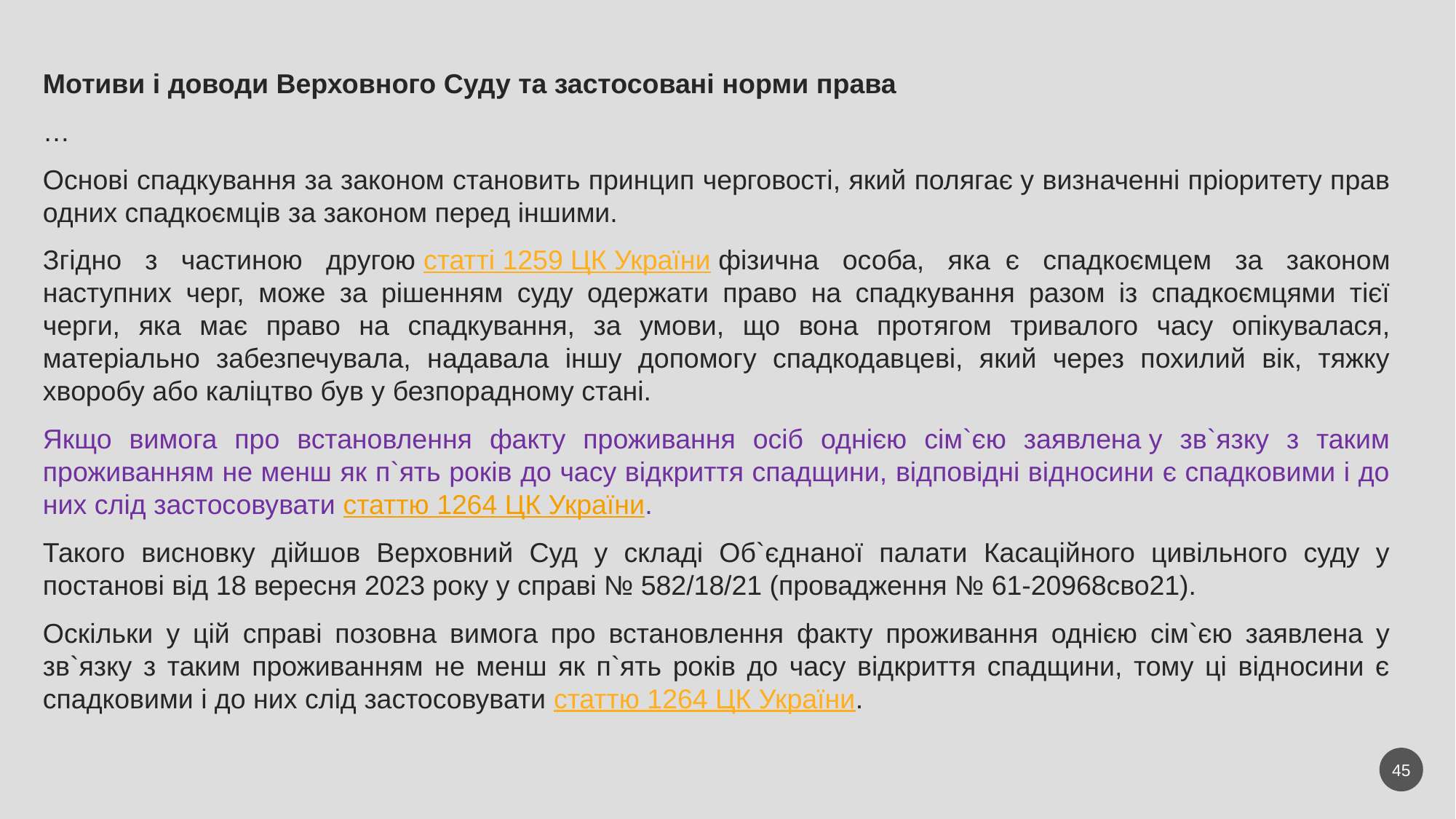

Мотиви і доводи Верховного Суду та застосовані норми права
…
Основі спадкування за законом становить принцип черговості, який полягає у визначенні пріоритету прав одних спадкоємців за законом перед іншими.
Згідно з частиною другою статті 1259 ЦК України фізична особа, яка  є спадкоємцем за законом наступних черг, може за рішенням суду одержати право на спадкування разом із спадкоємцями тієї черги, яка має право на спадкування, за умови, що вона протягом тривалого часу опікувалася, матеріально забезпечувала, надавала іншу допомогу спадкодавцеві, який через похилий вік, тяжку хворобу або каліцтво був у безпорадному стані.
Якщо вимога про встановлення факту проживання осіб однією сім`єю заявлена у зв`язку з таким проживанням не менш як п`ять років до часу відкриття спадщини, відповідні відносини є спадковими і до них слід застосовувати статтю 1264 ЦК України.
Такого висновку дійшов Верховний Суд у складі Об`єднаної палати Касаційного цивільного суду у постанові від 18 вересня 2023 року у справі № 582/18/21 (провадження № 61-20968сво21).
Оскільки у цій справі позовна вимога про встановлення факту проживання однією сім`єю заявлена у зв`язку з таким проживанням не менш як п`ять років до часу відкриття спадщини, тому ці відносини є спадковими і до них слід застосовувати статтю 1264 ЦК України.
45